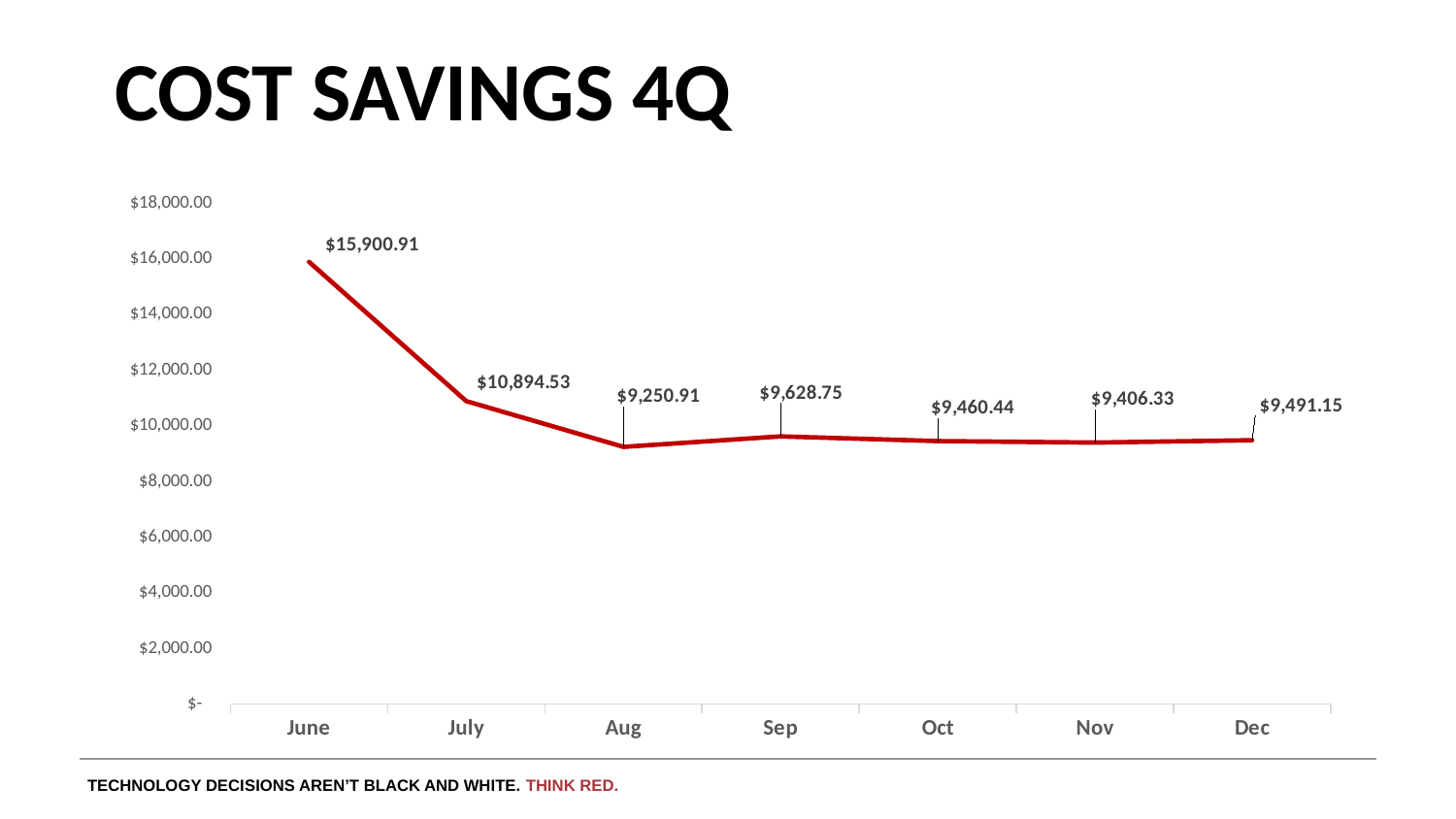

# COST SAVINGS 4Q

### Chart

| Category |  |
|---|---|
| June | 15900.9084124444 |
| July | 10894.5258687666 |
| Aug | 9250.9066273306 |
| Sep | 9628.7524774189 |
| Oct | 9460.44 |
| Nov | 9406.33 |
| Dec | 9491.15 |